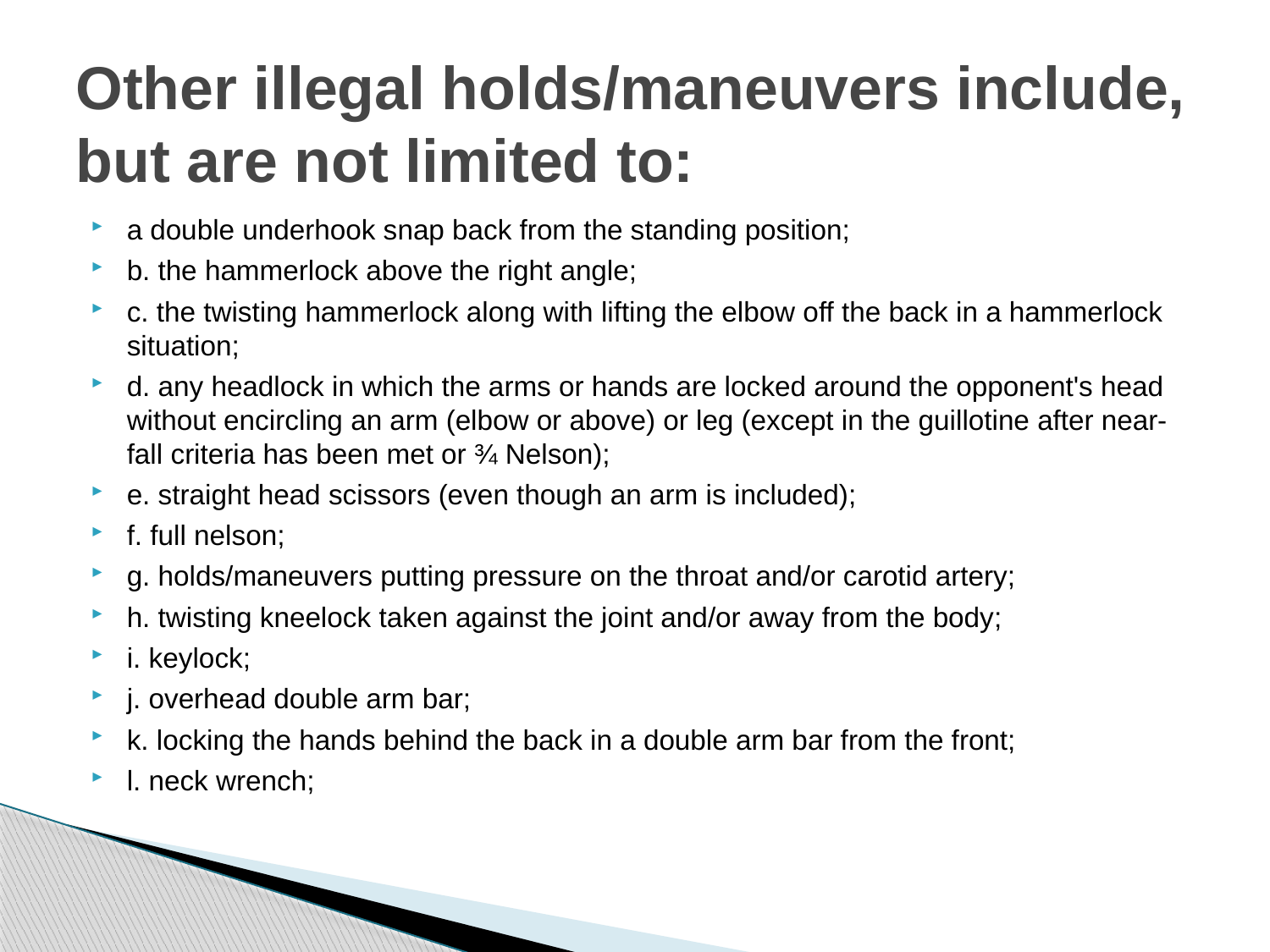

# Other illegal holds/maneuvers include, but are not limited to:
a double underhook snap back from the standing position;
b. the hammerlock above the right angle;
c. the twisting hammerlock along with lifting the elbow off the back in a hammerlock situation;
d. any headlock in which the arms or hands are locked around the opponent's head without encircling an arm (elbow or above) or leg (except in the guillotine after near-fall criteria has been met or ¾ Nelson);
e. straight head scissors (even though an arm is included);
f. full nelson;
g. holds/maneuvers putting pressure on the throat and/or carotid artery;
h. twisting kneelock taken against the joint and/or away from the body;
i. keylock;
j. overhead double arm bar;
k. locking the hands behind the back in a double arm bar from the front;
l. neck wrench;